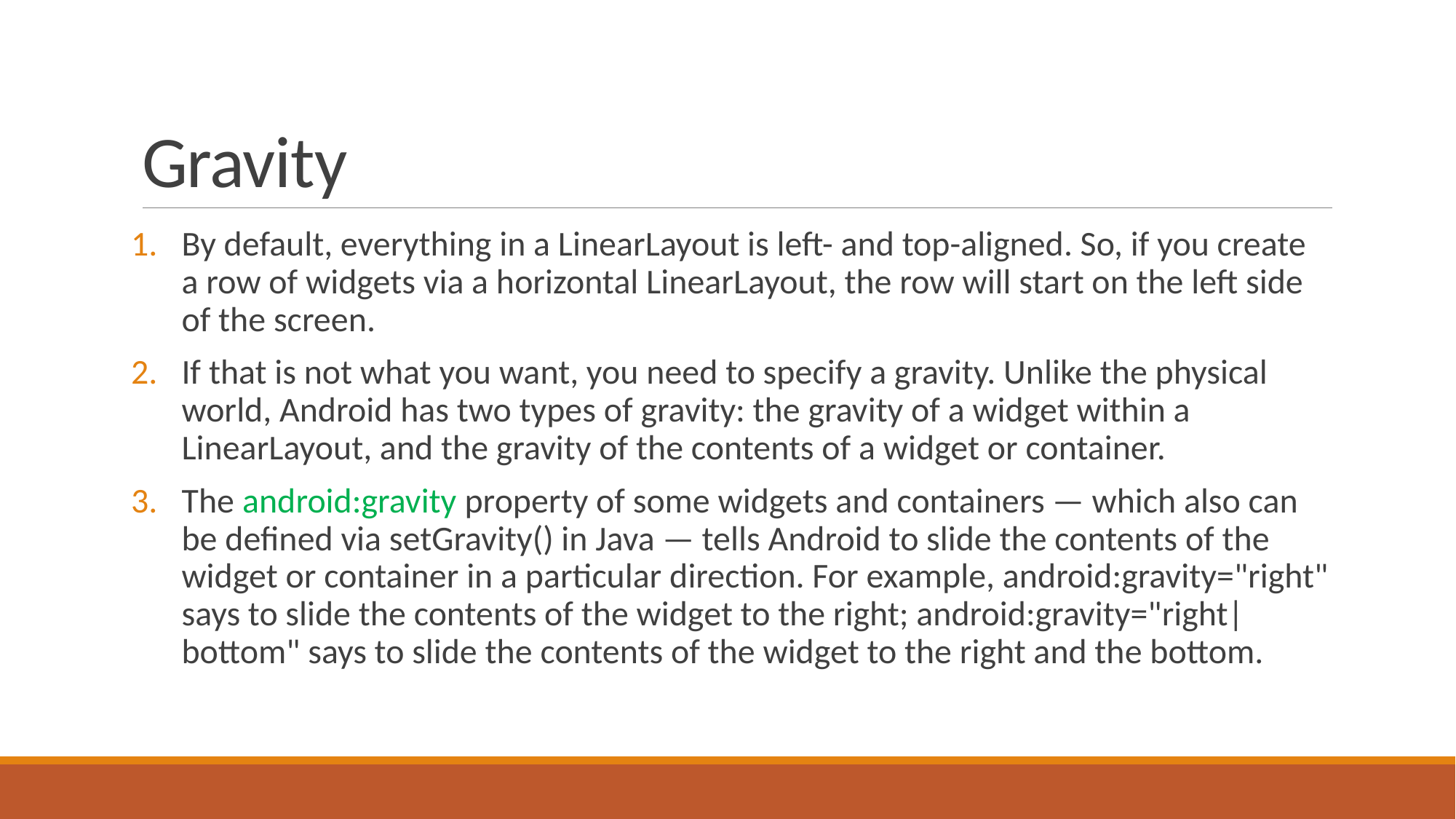

# Gravity
By default, everything in a LinearLayout is left- and top-aligned. So, if you create a row of widgets via a horizontal LinearLayout, the row will start on the left side of the screen.
If that is not what you want, you need to specify a gravity. Unlike the physical world, Android has two types of gravity: the gravity of a widget within a LinearLayout, and the gravity of the contents of a widget or container.
The android:gravity property of some widgets and containers — which also can be defined via setGravity() in Java — tells Android to slide the contents of the widget or container in a particular direction. For example, android:gravity="right" says to slide the contents of the widget to the right; android:gravity="right|bottom" says to slide the contents of the widget to the right and the bottom.